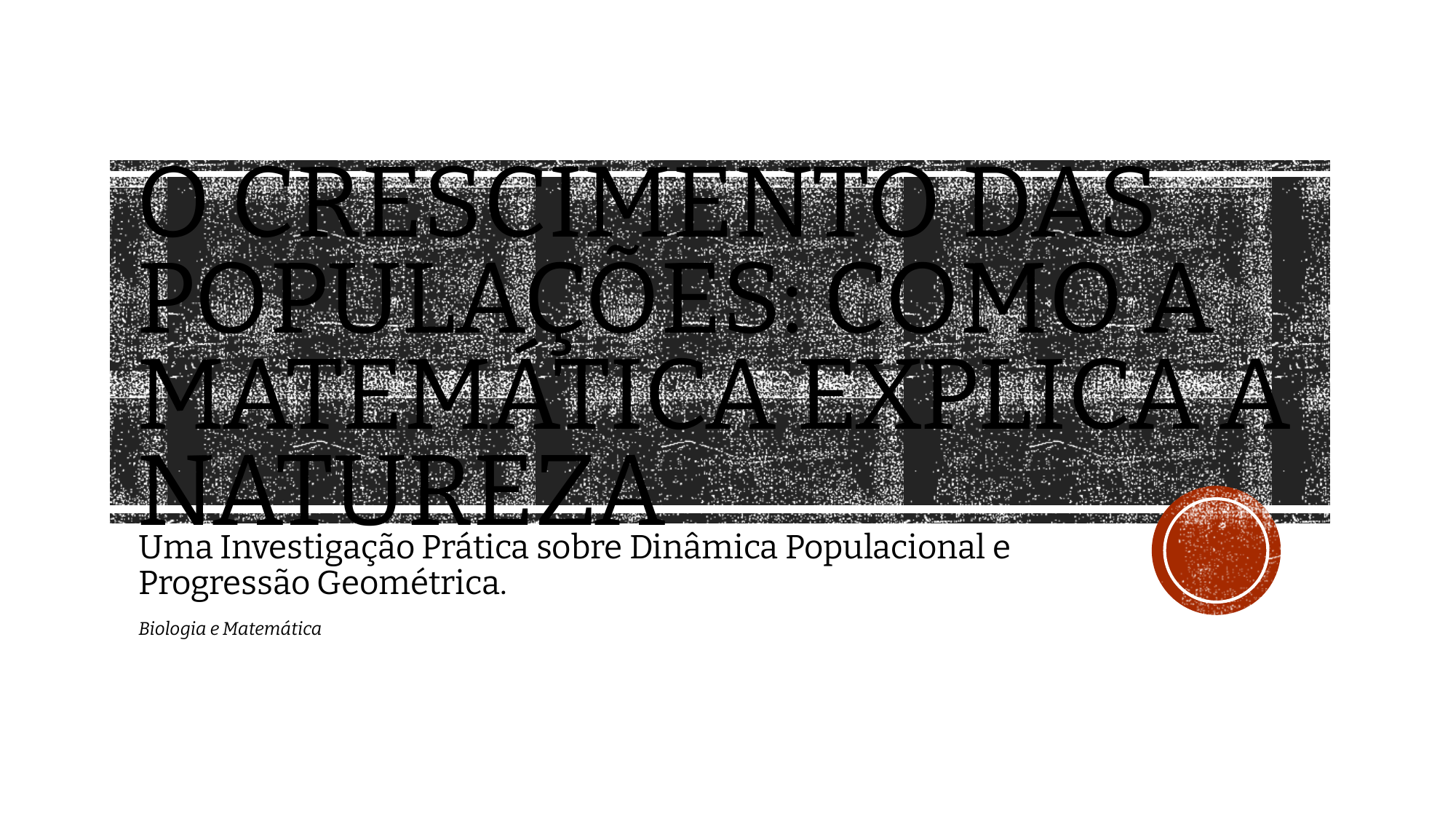

# O Crescimento das Populações: Como a Matemática Explica a Natureza
Uma Investigação Prática sobre Dinâmica Populacional e Progressão Geométrica.
Biologia e Matemática